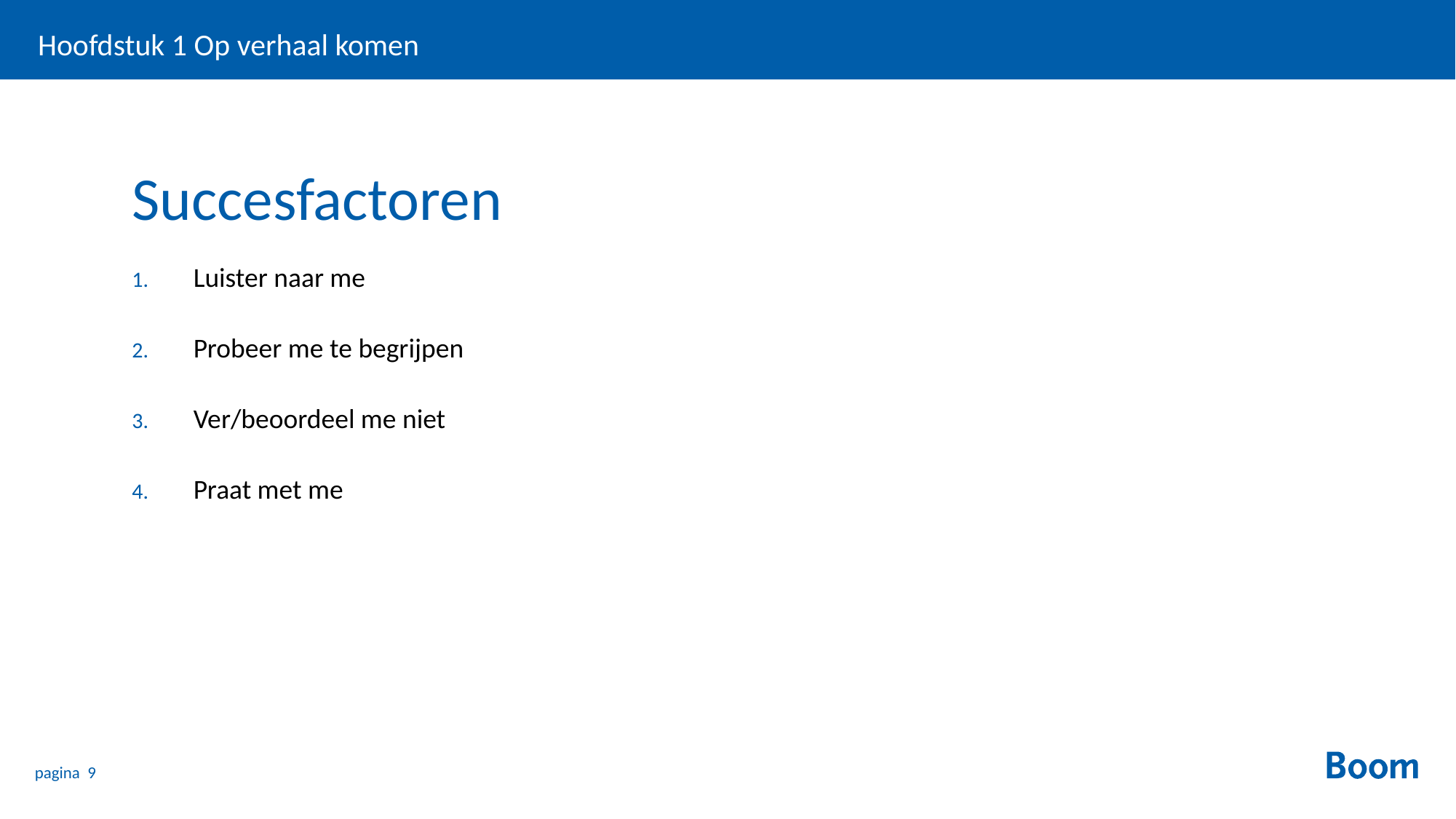

Hoofdstuk 1 Op verhaal komen
# Succesfactoren
Luister naar me

Probeer me te begrijpen

Ver/beoordeel me niet

Praat met me
pagina  9